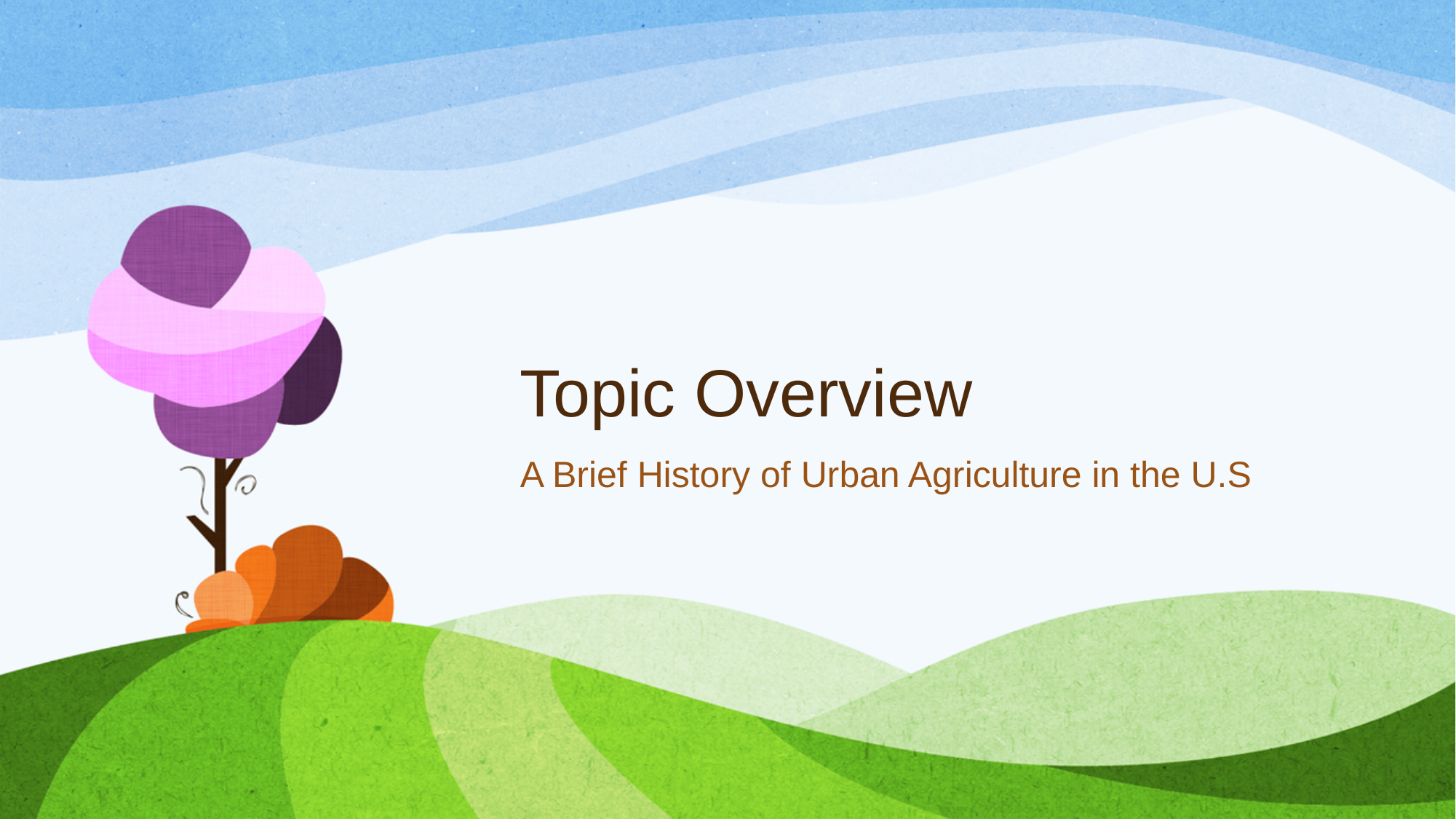

# Topic Overview
A Brief History of Urban Agriculture in the U.S